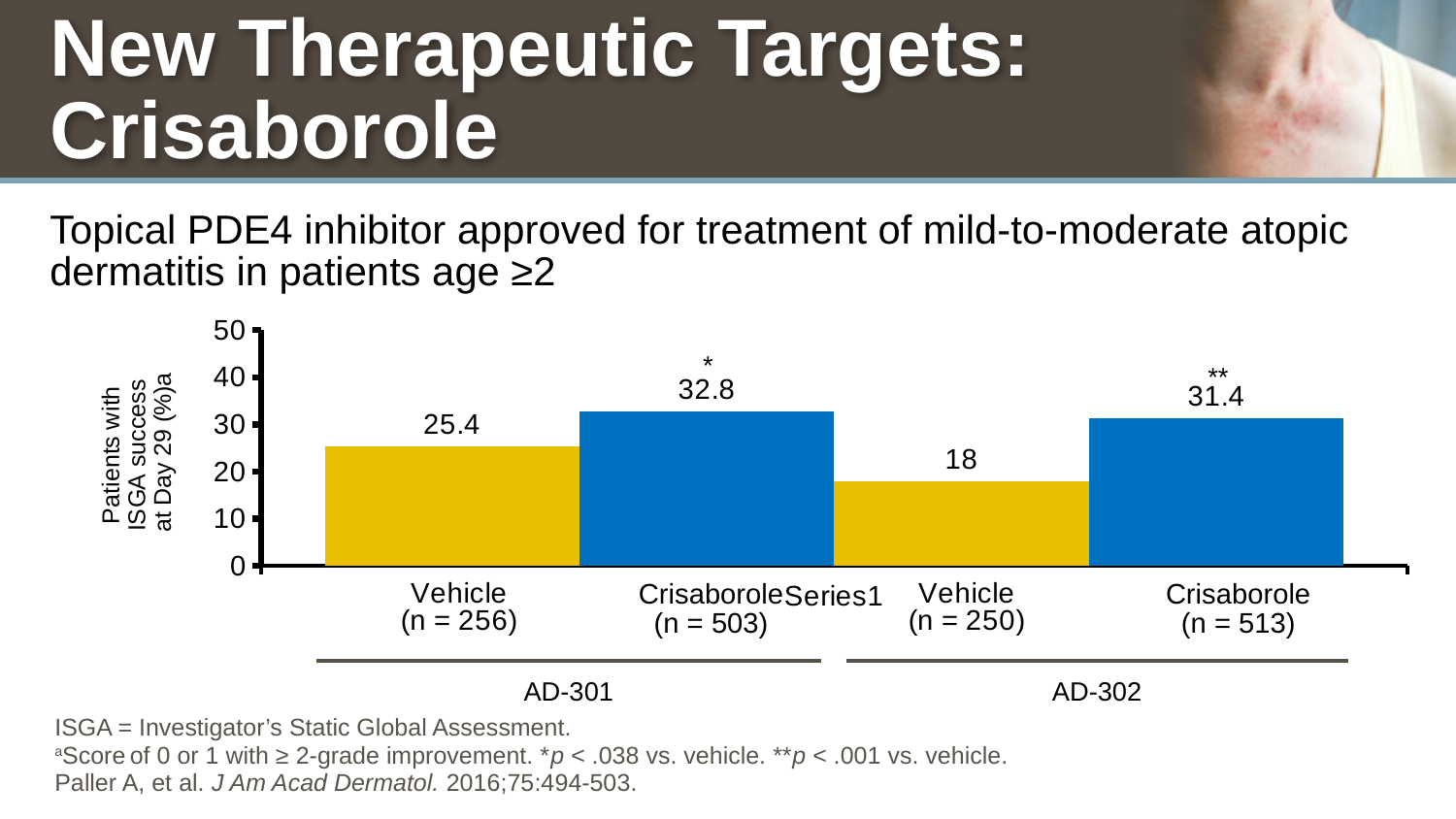

# New Therapeutic Targets: Crisaborole
Topical PDE4 inhibitor approved for treatment of mild-to-moderate atopic dermatitis in patients age ≥2

### Chart

| Category | PBO qw plus
TCS (n=315) | DUP 300 mg
q2w plus TCS
(n=106) | PBO qw plus
TCS (n=264) | DUP 300 mg
q2w plus TCS
(n=89) |
|---|---|---|---|---|
|  | 25.4 | 32.8 | 18.0 | 31.4 |
*
**
Crisaborole
(n = 503)
Crisaborole
(n = 513)
AD-301
AD-302

ISGA = Investigator’s Static Global Assessment.
aScore of 0 or 1 with ≥ 2-grade improvement. *p < .038 vs. vehicle. **p < .001 vs. vehicle.
Paller A, et al. J Am Acad Dermatol. 2016;75:494-503.